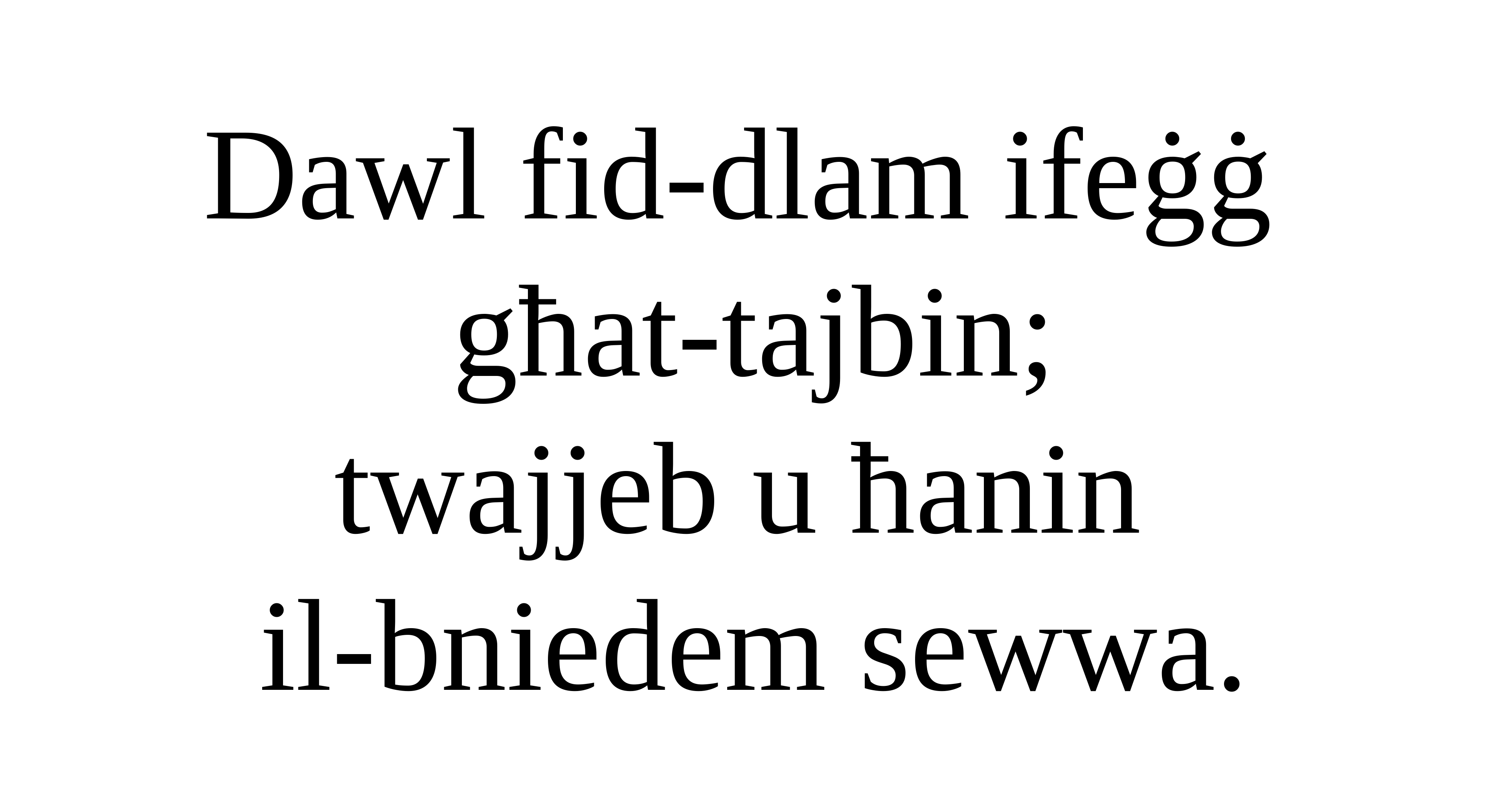

Dawl fid-dlam ifeġġ
għat-tajbin;
twajjeb u ħanin
il-bniedem sewwa.